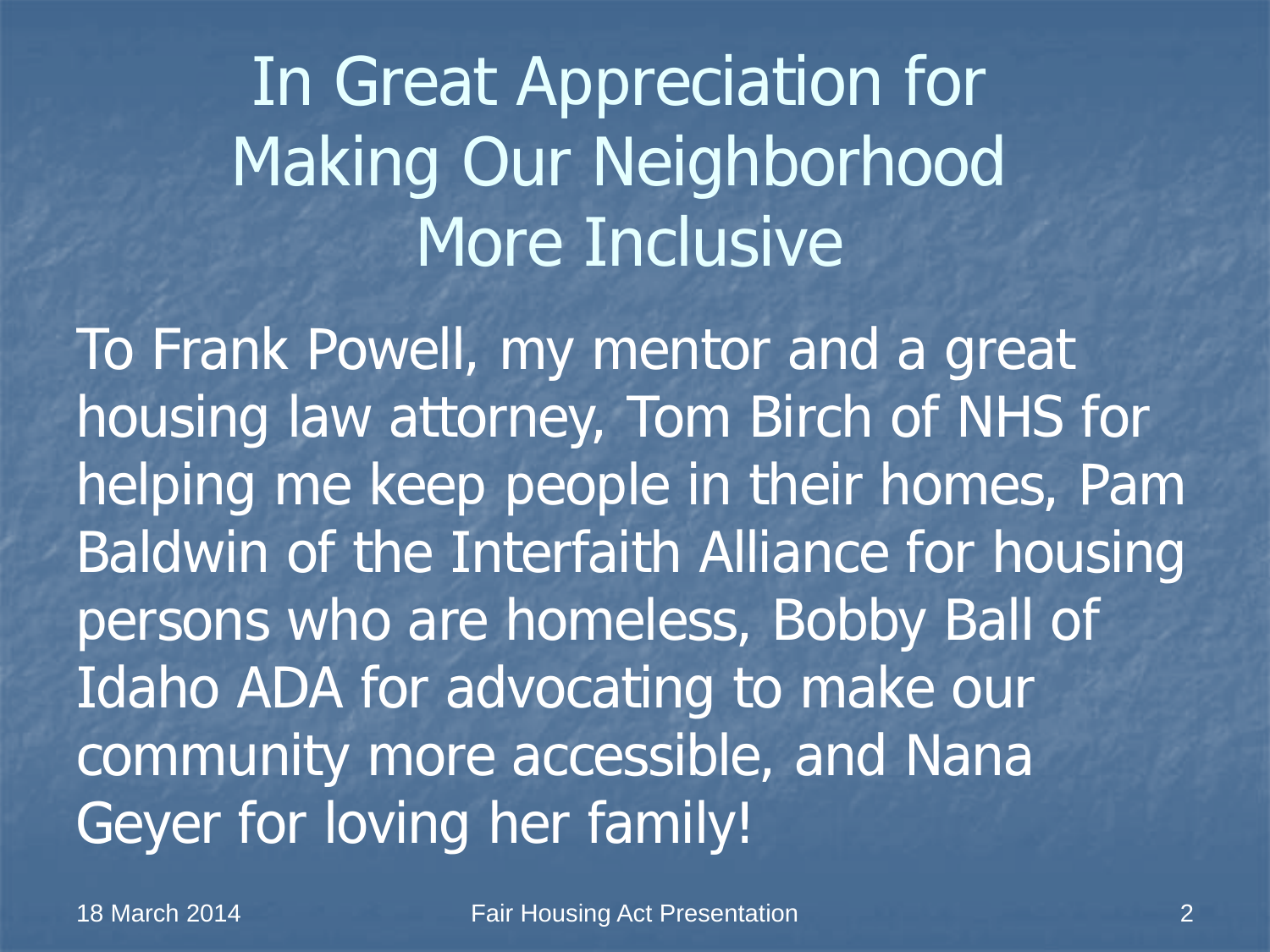

# In Great Appreciation for Making Our Neighborhood More Inclusive
To Frank Powell, my mentor and a great housing law attorney, Tom Birch of NHS for helping me keep people in their homes, Pam Baldwin of the Interfaith Alliance for housing persons who are homeless, Bobby Ball of Idaho ADA for advocating to make our community more accessible, and Nana Geyer for loving her family!
18 March 2014
Fair Housing Act Presentation
2